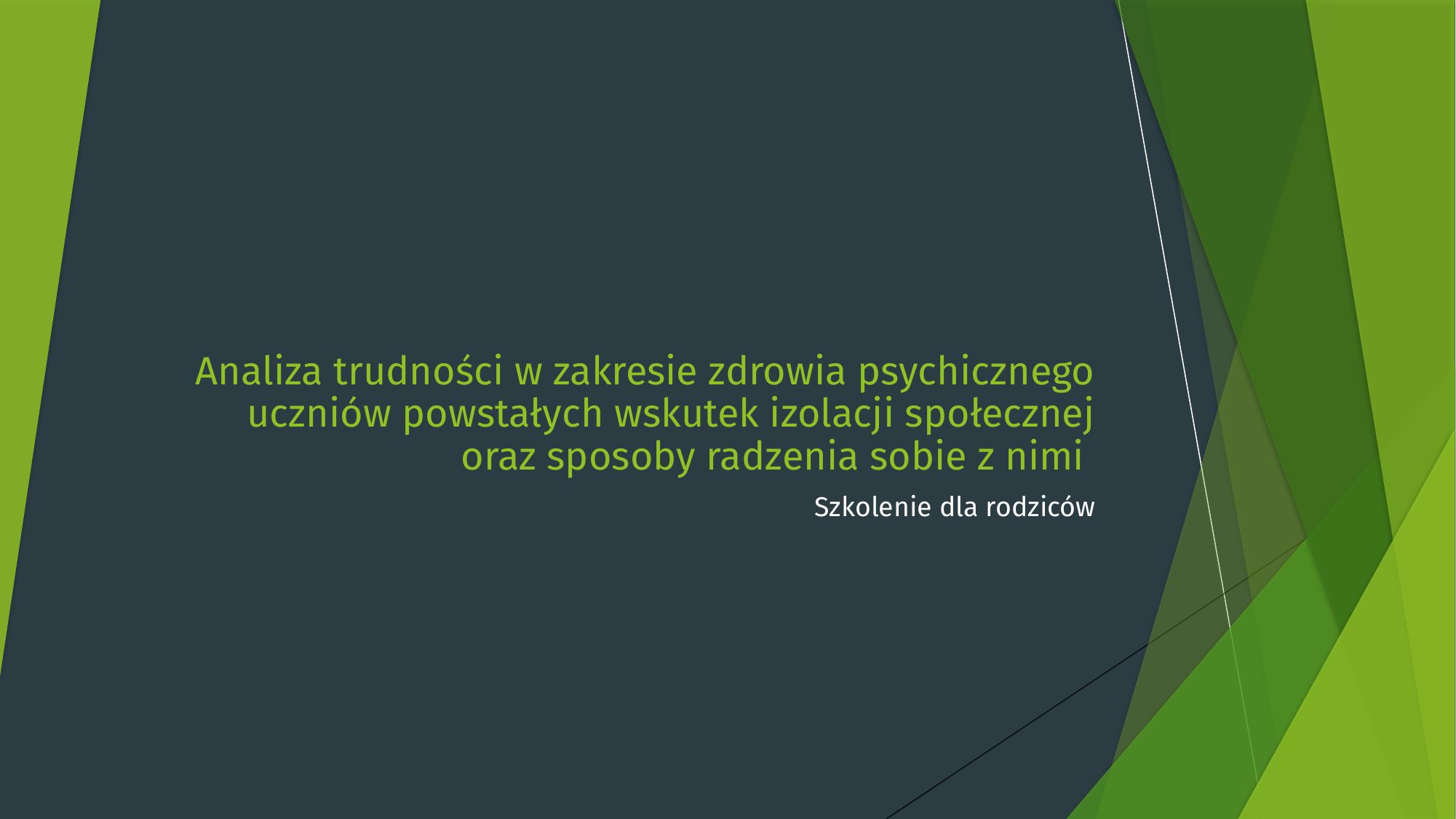

# Analiza trudności w zakresie zdrowia psychicznego uczniów powstałych wskutek izolacji społecznej oraz sposoby radzenia sobie z nimi
Szkolenie dla rodziców